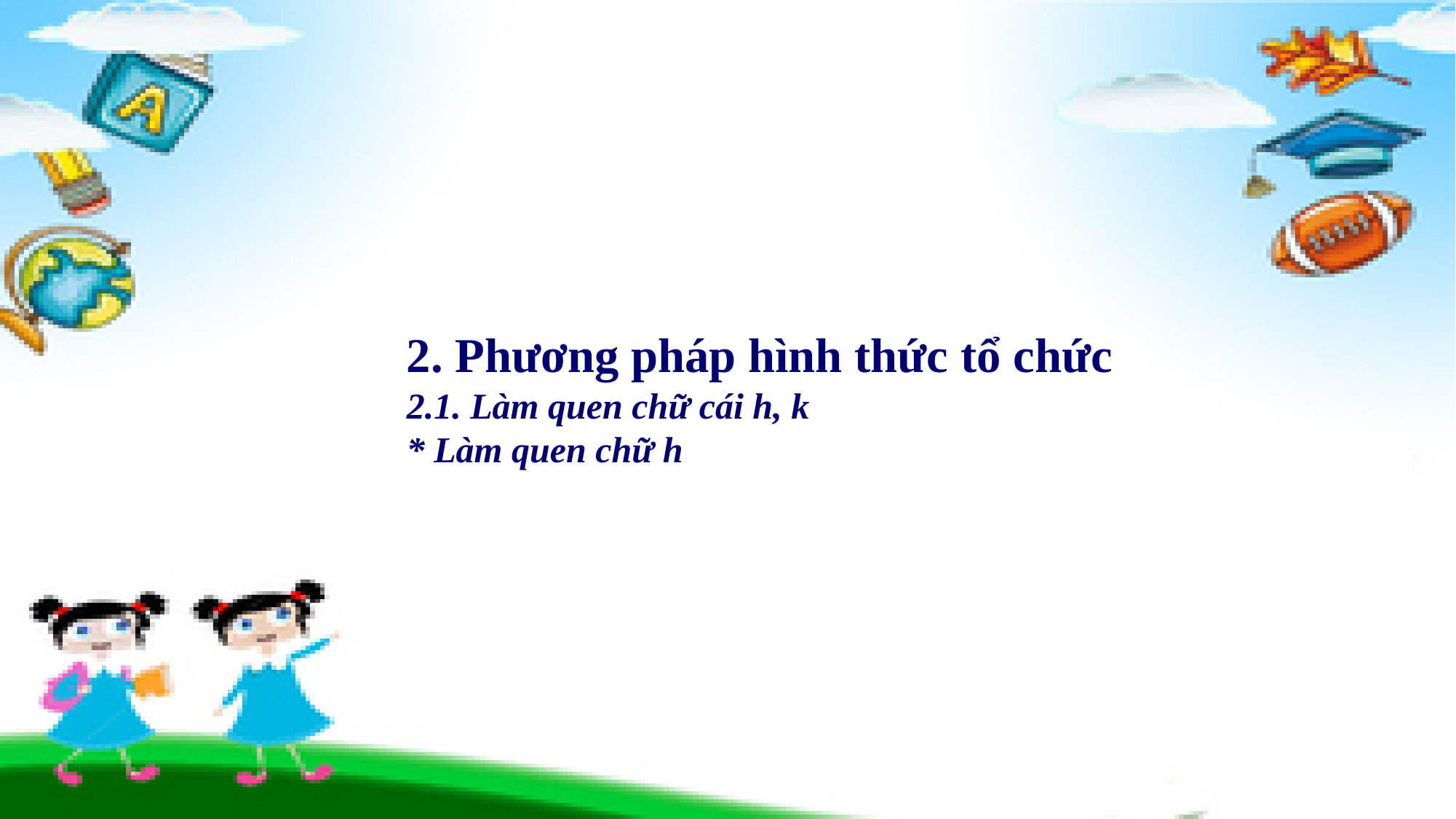

2. Phương pháp hình thức tổ chức
2.1. Làm quen chữ cái h, k
* Làm quen chữ h